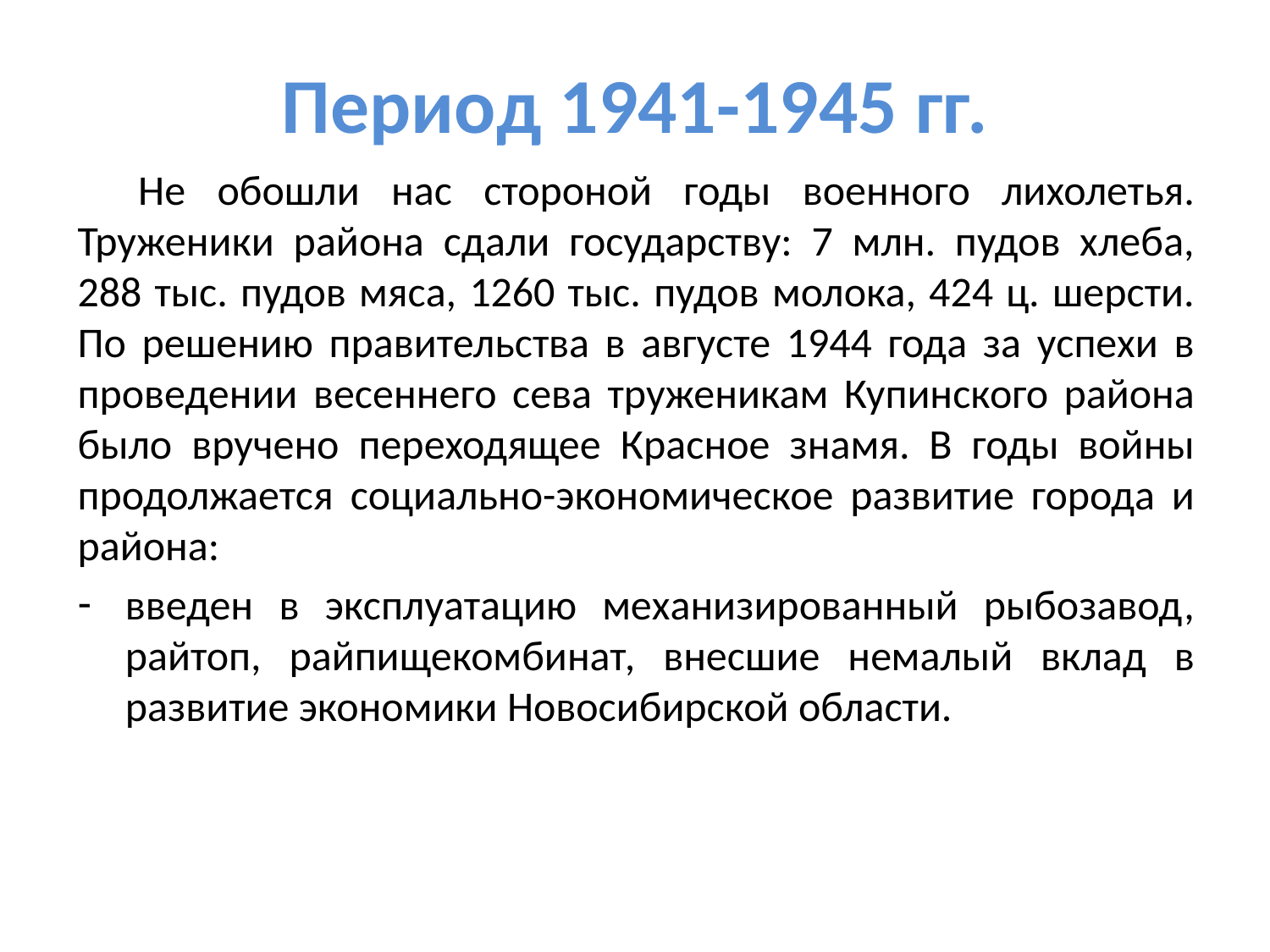

# Период 1941-1945 гг.
  Не обошли нас стороной годы военного лихолетья. Труженики района сдали государству: 7 млн. пудов хлеба, 288 тыс. пудов мяса, 1260 тыс. пудов молока, 424 ц. шерсти. По решению правительства в августе 1944 года за успехи в проведении весеннего сева труженикам Купинского района было вручено переходящее Красное знамя. В годы войны продолжается социально-экономическое развитие города и района:
введен в эксплуатацию механизированный рыбозавод, райтоп, райпищекомбинат, внесшие немалый вклад в развитие экономики Новосибирской области.